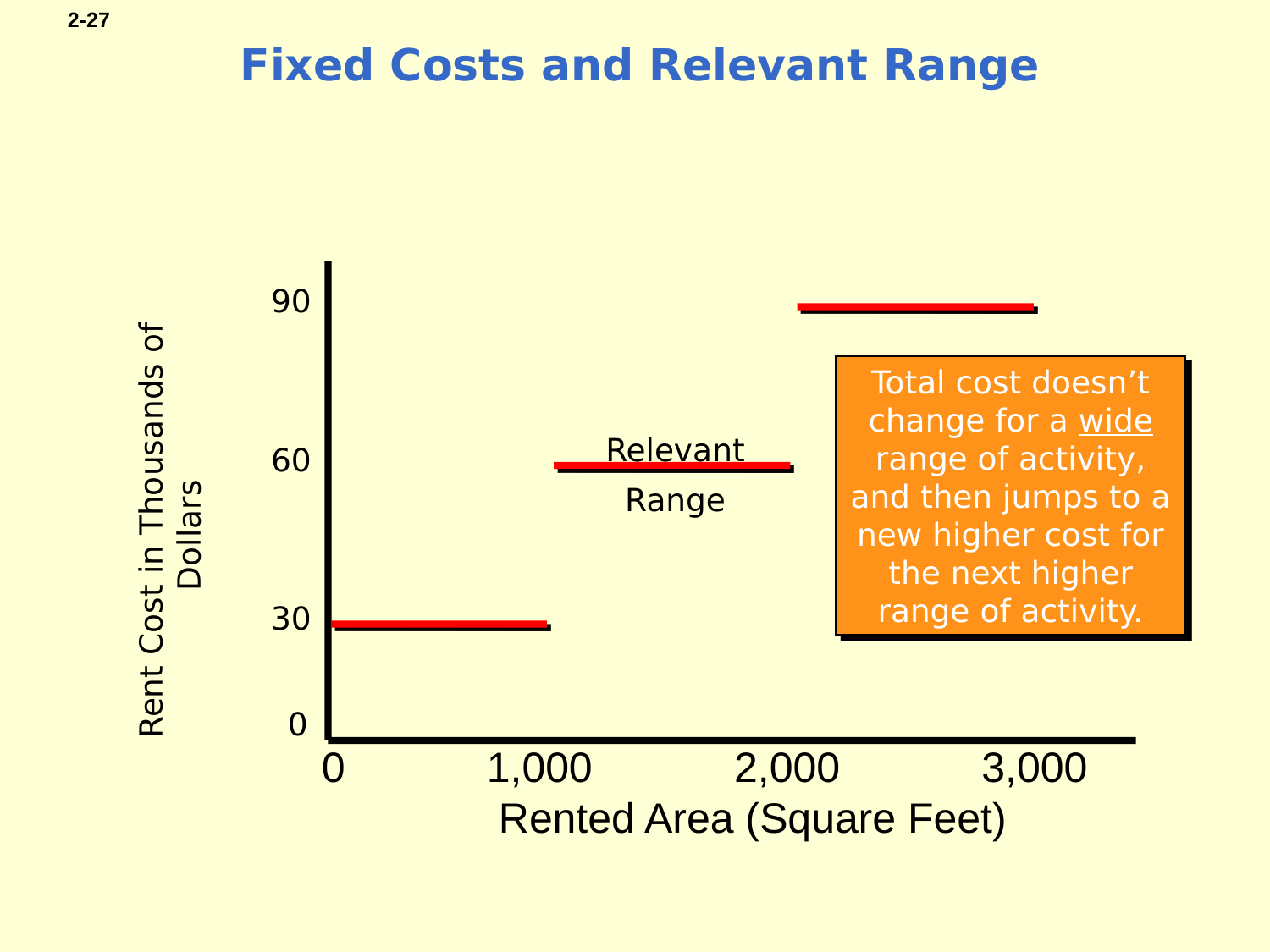

# Fixed Costs and Relevant Range

90

Total cost doesn’t change for a wide range of activity, and then jumps to a new higher cost for the next higher range of activity.
 Relevant
 Range
60

Rent Cost in Thousands of Dollars
30

0
0            1,000            2,000            3,000
               Rented Area (Square Feet)